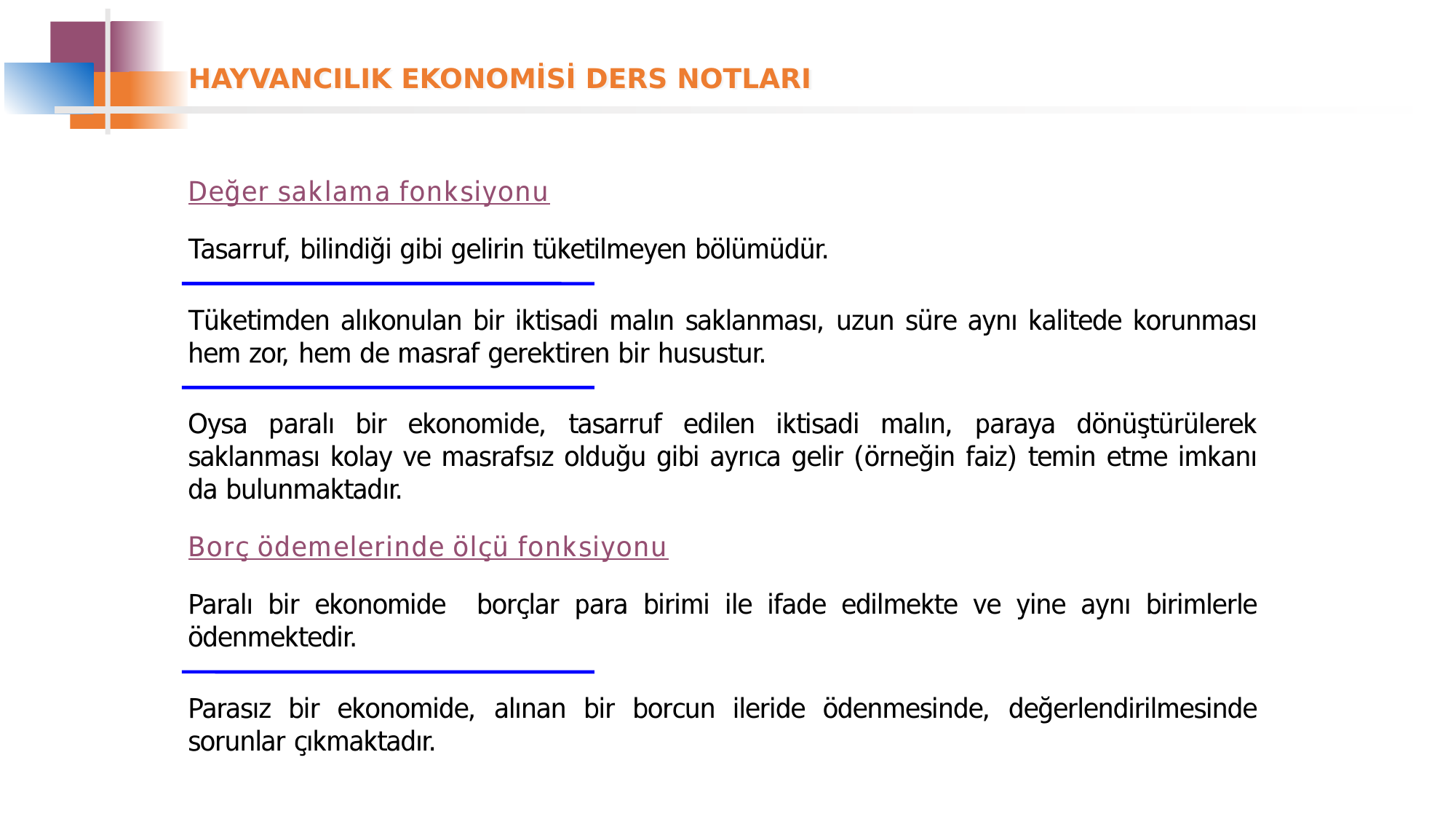

Değer saklama fonksiyonu
Tasarruf, bilindiği gibi gelirin tüketilmeyen bölümüdür.

Tüketimden alıkonulan bir iktisadi malın saklanması, uzun süre aynı kalitede korunması hem zor, hem de masraf gerektiren bir husustur.

Oysa paralı bir ekonomide, tasarruf edilen iktisadi malın, paraya dönüştürülerek saklanması kolay ve masrafsız olduğu gibi ayrıca gelir (örneğin faiz) temin etme imkanı da bulunmaktadır.
Borç ödemelerinde ölçü fonksiyonu
Paralı bir ekonomide  borçlar para birimi ile ifade edilmekte ve yine aynı birimlerle ödenmektedir.

Parasız bir ekonomide, alınan bir borcun ileride ödenmesinde, değerlendirilmesinde sorunlar çıkmaktadır.